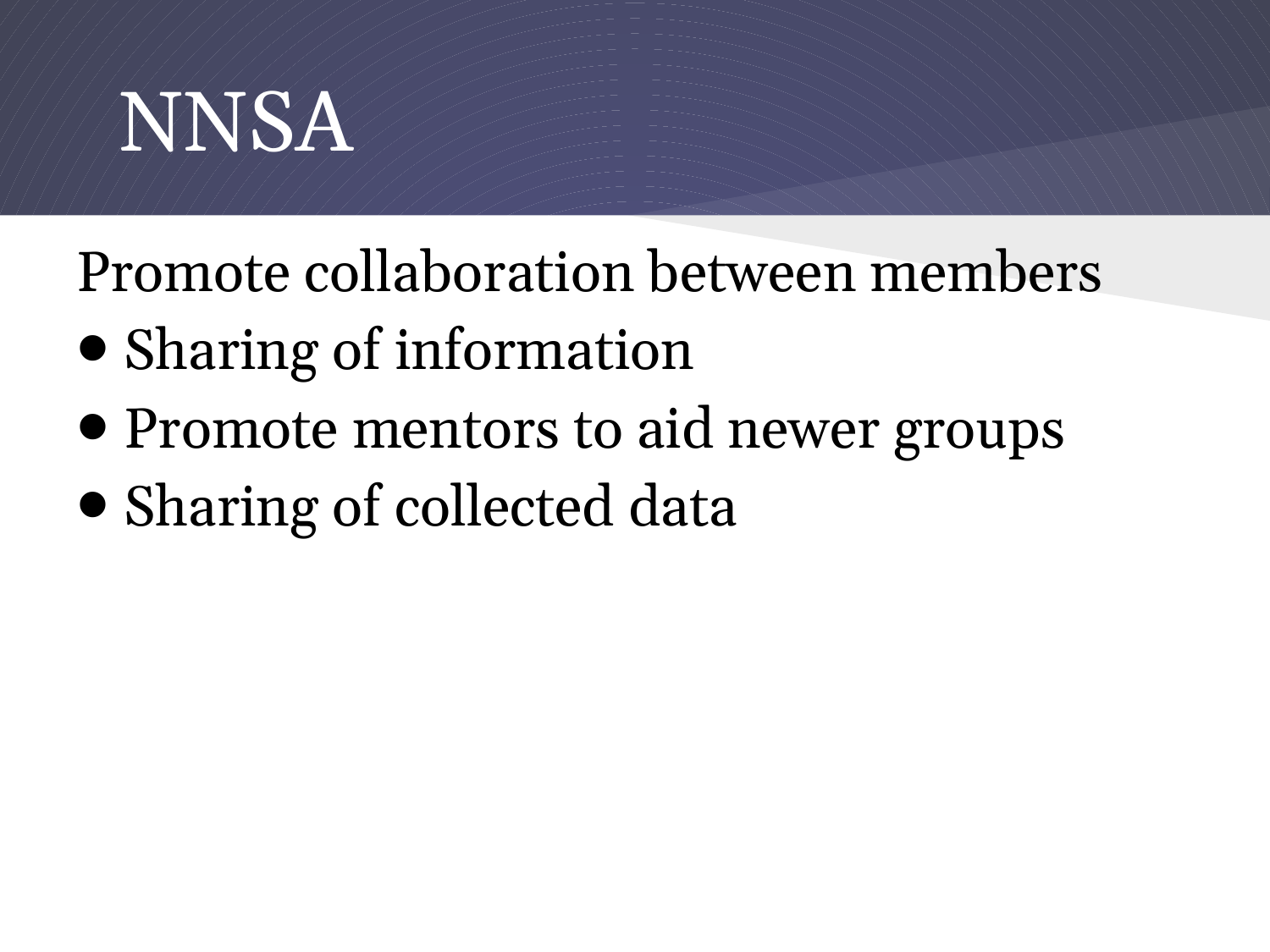

# NNSA
Promote collaboration between members
Sharing of information
Promote mentors to aid newer groups
Sharing of collected data